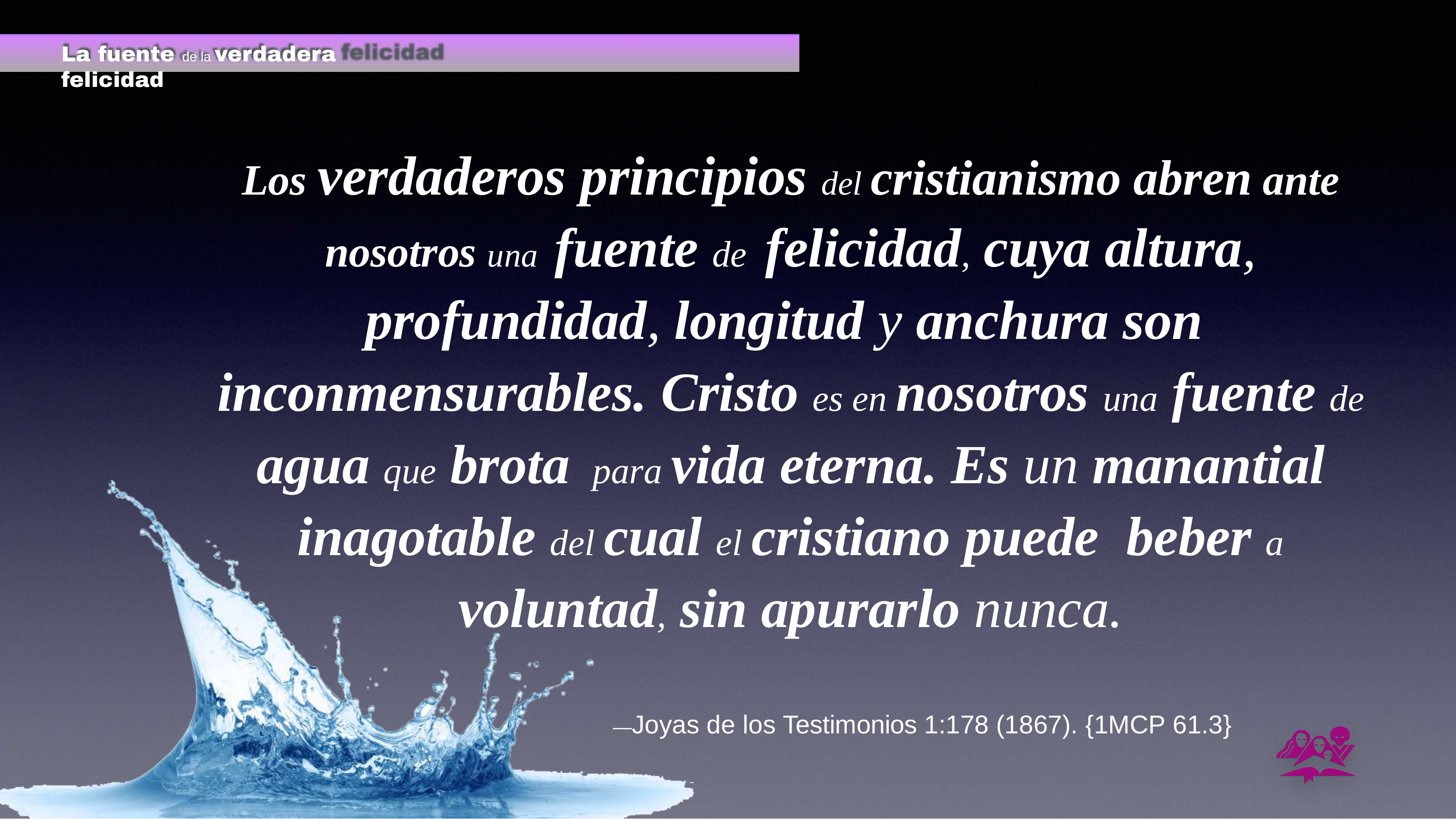

La fuente de la verdadera felicidad

Los verdaderos principios del cristianismo abren ante nosotros una  fuente de  felicidad, cuya altura, profundidad, longitud y anchura son  inconmensurables. Cristo es en nosotros una fuente de agua que brota  para vida eterna. Es un manantial inagotable del cual el cristiano puede  beber a voluntad, sin apurarlo nunca.

—Joyas de los Testimonios 1:178 (1867). {1MCP 61.3}